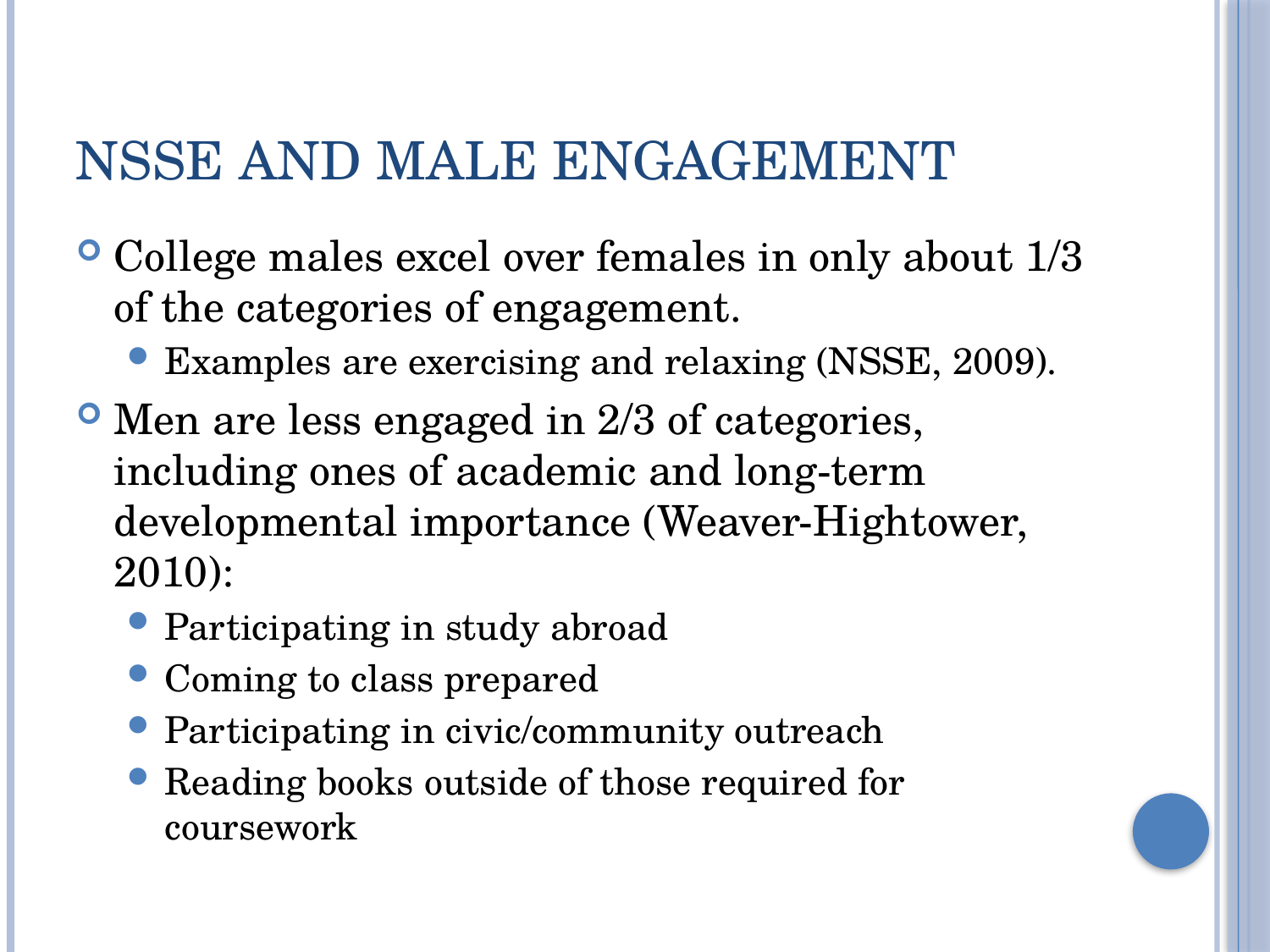

# NSSE and Male Engagement
College males excel over females in only about 1/3 of the categories of engagement.
Examples are exercising and relaxing (NSSE, 2009).
Men are less engaged in 2/3 of categories, including ones of academic and long-term developmental importance (Weaver-Hightower, 2010):
Participating in study abroad
Coming to class prepared
Participating in civic/community outreach
Reading books outside of those required for coursework